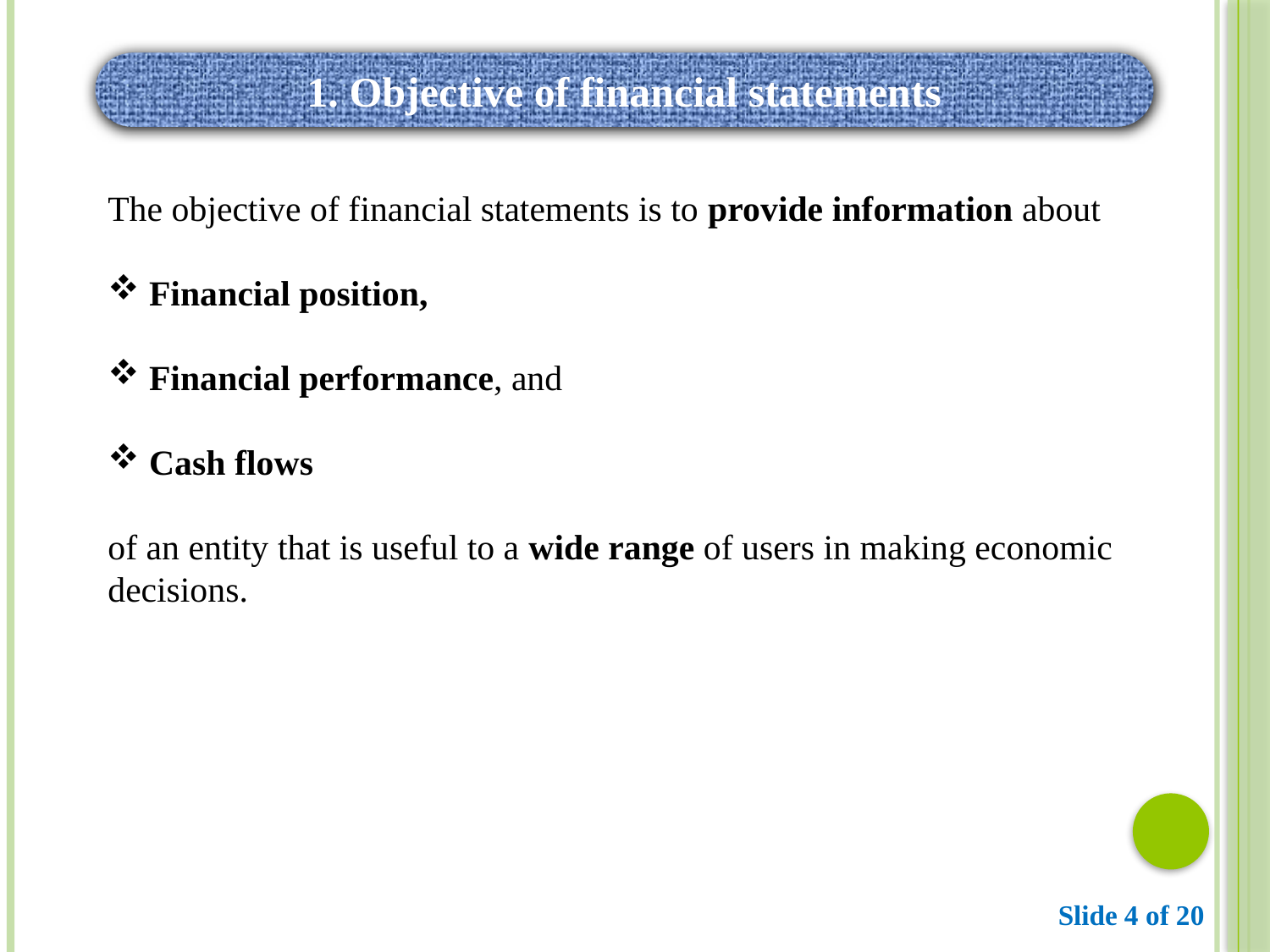

1. Objective of financial statements
The objective of financial statements is to provide information about

 Financial position,

 Financial performance, and

 Cash flows

of an entity that is useful to a wide range of users in making economic decisions.
Slide 4 of 20